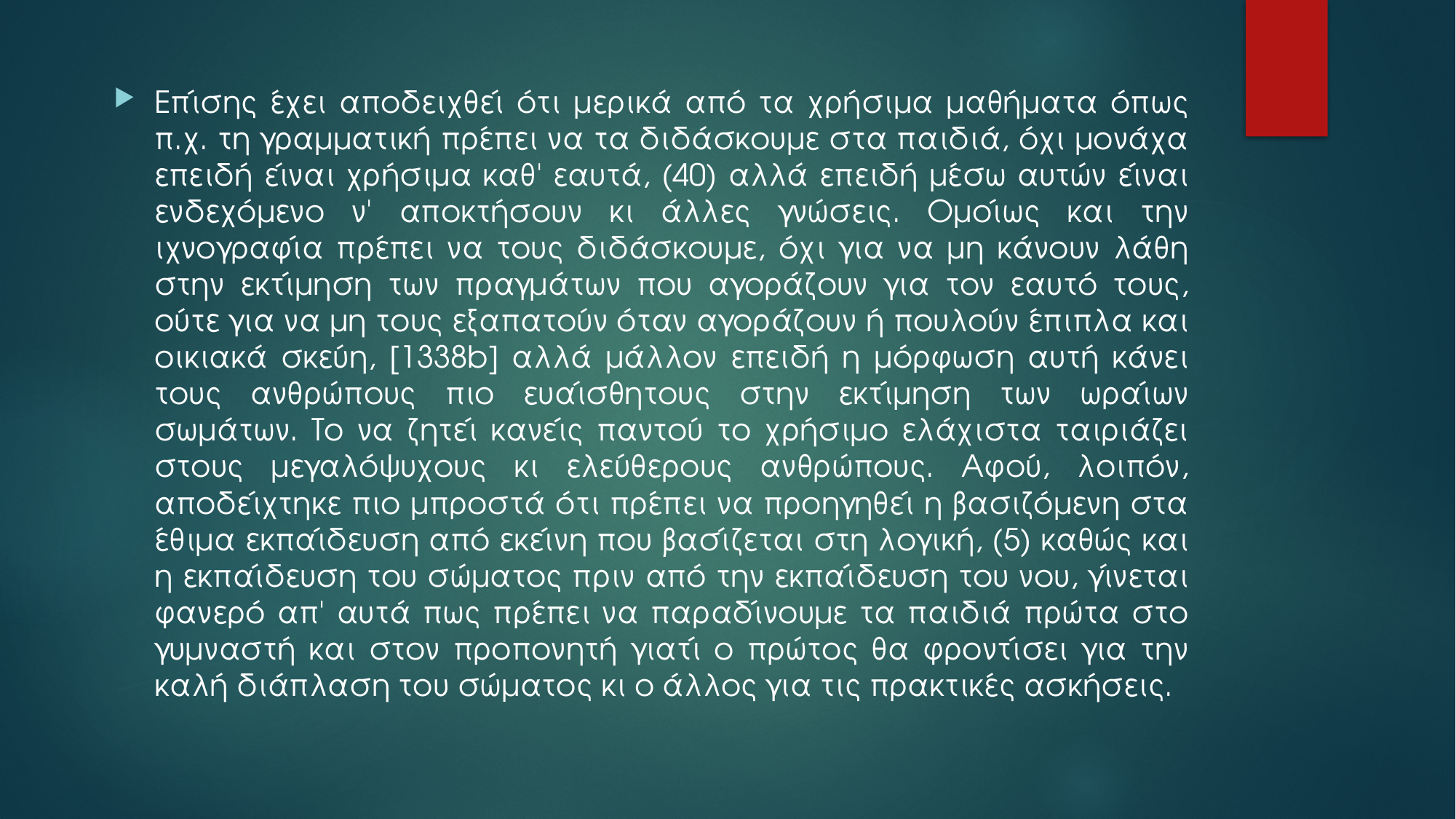

Επίσης έχει αποδειχθεί ότι μερικά από τα χρήσιμα μαθήματα όπως π.χ. τη γραμματική πρέπει να τα διδάσκουμε στα παιδιά, όχι μονάχα επειδή είναι χρήσιμα καθ' εαυτά, (40) αλλά επειδή μέσω αυτών είναι ενδεχόμενο ν' αποκτήσουν κι άλλες γνώσεις. Ομοίως και την ιχνογραφία πρέπει να τους διδάσκουμε, όχι για να μη κάνουν λάθη στην εκτίμηση των πραγμάτων που αγοράζουν για τον εαυτό τους, ούτε για να μη τους εξαπατούν όταν αγοράζουν ή πουλούν έπιπλα και οικιακά σκεύη, [1338b] αλλά μάλλον επειδή η μόρφωση αυτή κάνει τους ανθρώπους πιο ευαίσθητους στην εκτίμηση των ωραίων σωμάτων. Το να ζητεί κανείς παντού το χρήσιμο ελάχιστα ταιριάζει στους μεγαλόψυχους κι ελεύθερους ανθρώπους. Αφού, λοιπόν, αποδείχτηκε πιο μπροστά ότι πρέπει να προηγηθεί η βασιζόμενη στα έθιμα εκπαίδευση από εκείνη που βασίζεται στη λογική, (5) καθώς και η εκπαίδευση του σώματος πριν από την εκπαίδευση του νου, γίνεται φανερό απ' αυτά πως πρέπει να παραδίνουμε τα παιδιά πρώτα στο γυμναστή και στον προπονητή γιατί ο πρώτος θα φροντίσει για την καλή διάπλαση του σώματος κι ο άλλος για τις πρακτικές ασκήσεις.